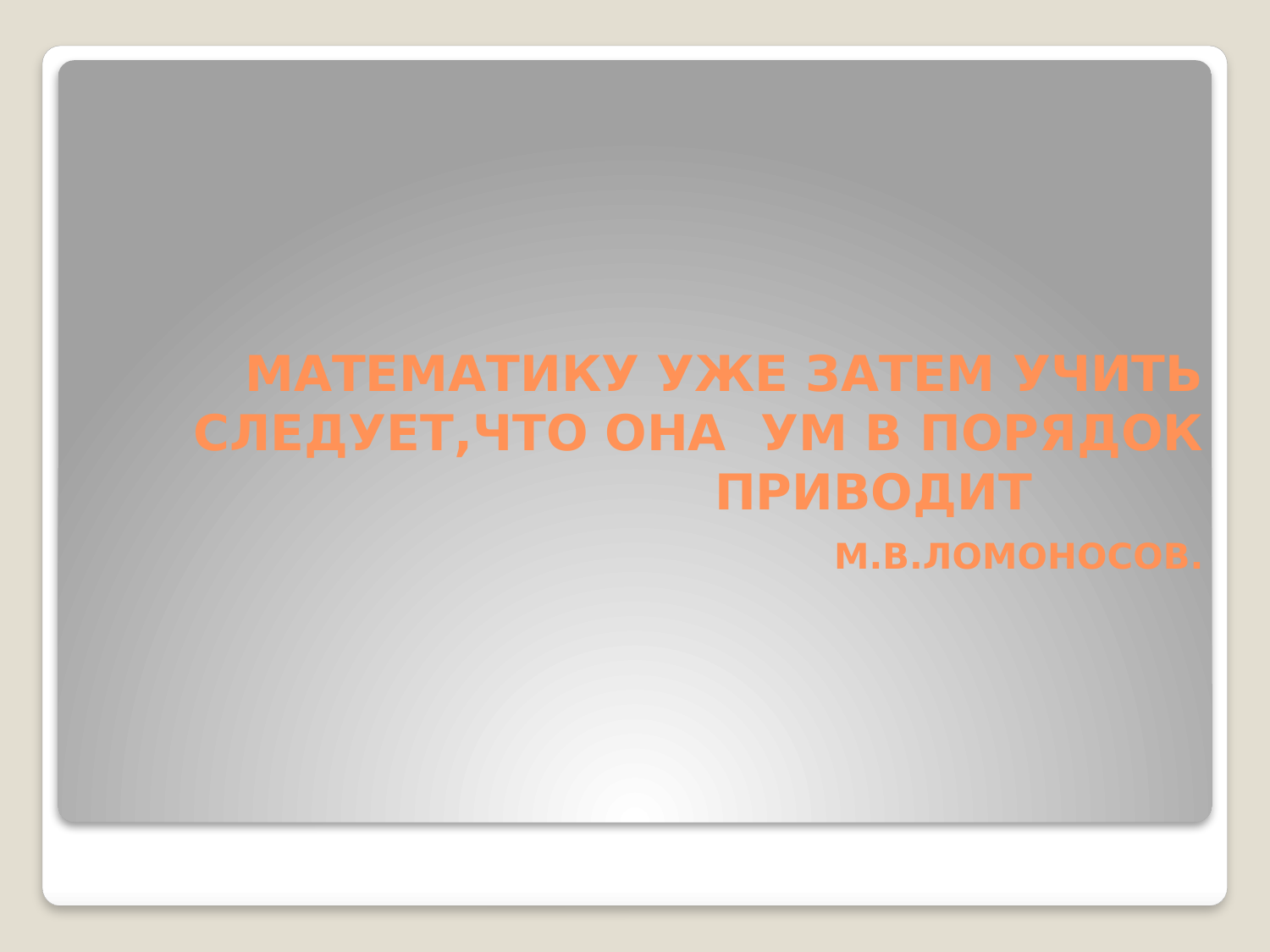

# МАТЕМАТИКУ УЖЕ ЗАТЕМ УЧИТЬ СЛЕДУЕТ,ЧТО ОНА  УМ В ПОРЯДОК ПРИВОДИТ М.В.ЛОМОНОСОВ.